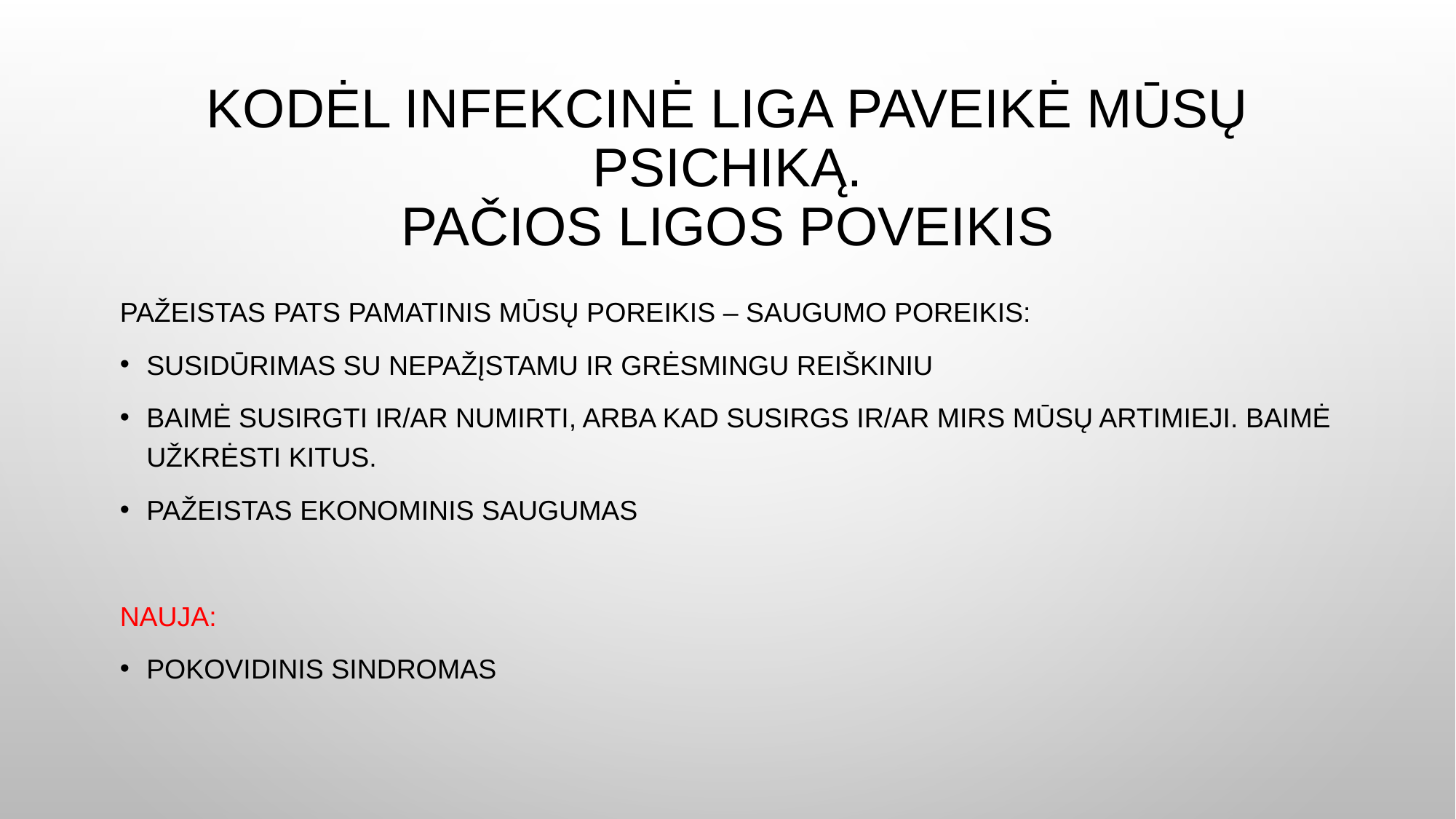

# Kodėl infekcinė liga paveikė mūsų psichiką. Pačios ligos poveikis
Pažeistas pats pamatinis mūsų poreikis – saugumo poreikis:
Susidūrimas su nepažįstamu ir grėsmingu reiškiniu
Baimė susirgti ir/ar numirti, arba kad susirgs ir/ar mirs mūsų artimieji. Baimė užkrėsti kitus.
Pažeistas ekonominis saugumas

Nauja:
Pokovidinis sindromas